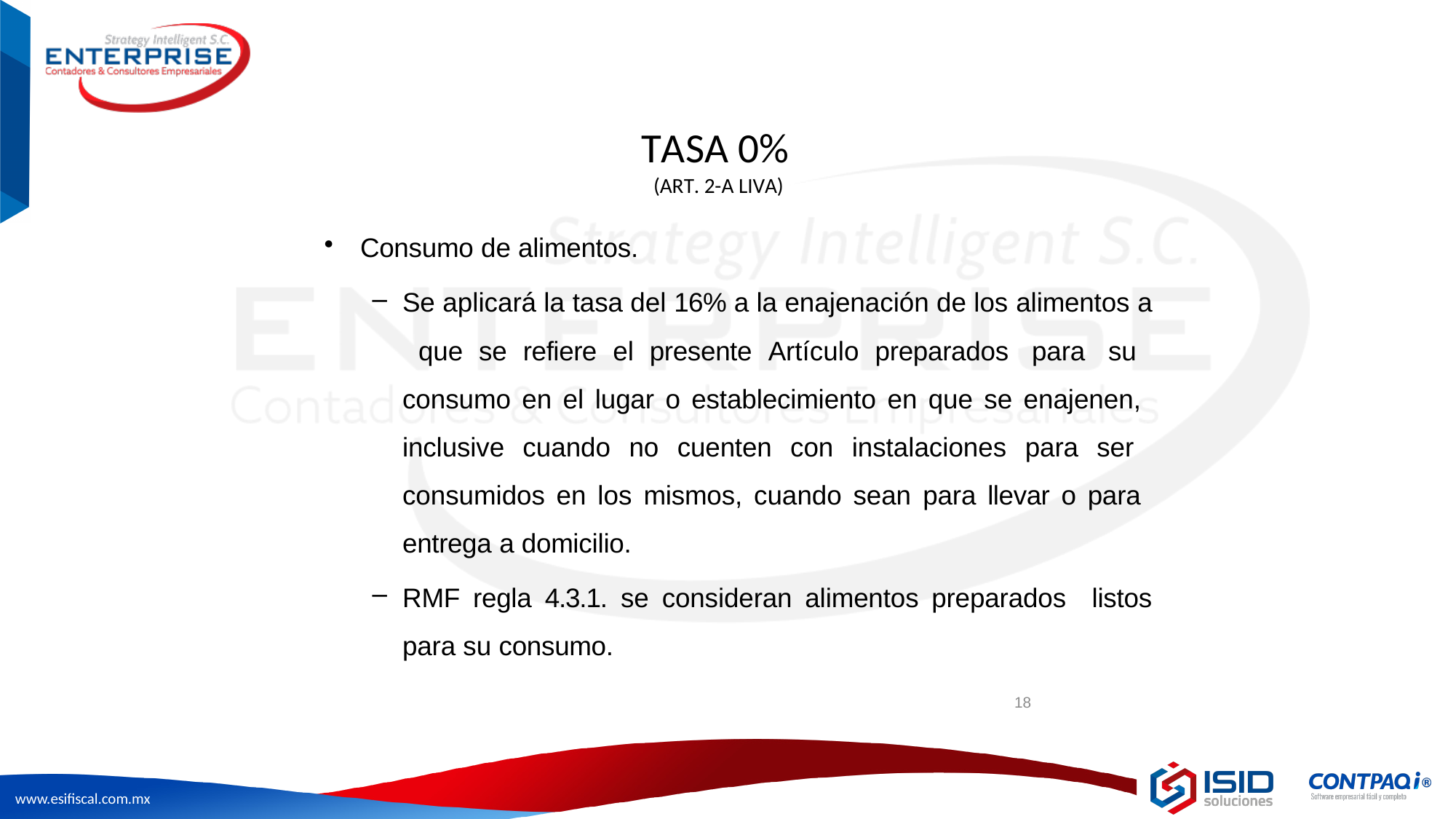

# TASA 0%
(ART. 2-A LIVA)
Consumo de alimentos.
Se aplicará la tasa del 16% a la enajenación de los alimentos a  que se refiere el presente Artículo preparados para su  consumo en el lugar o establecimiento en que se enajenen,  inclusive cuando no cuenten con instalaciones para ser  consumidos en los mismos, cuando sean para llevar o para  entrega a domicilio.
RMF regla 4.3.1. se consideran alimentos preparados  listos para su consumo.
18